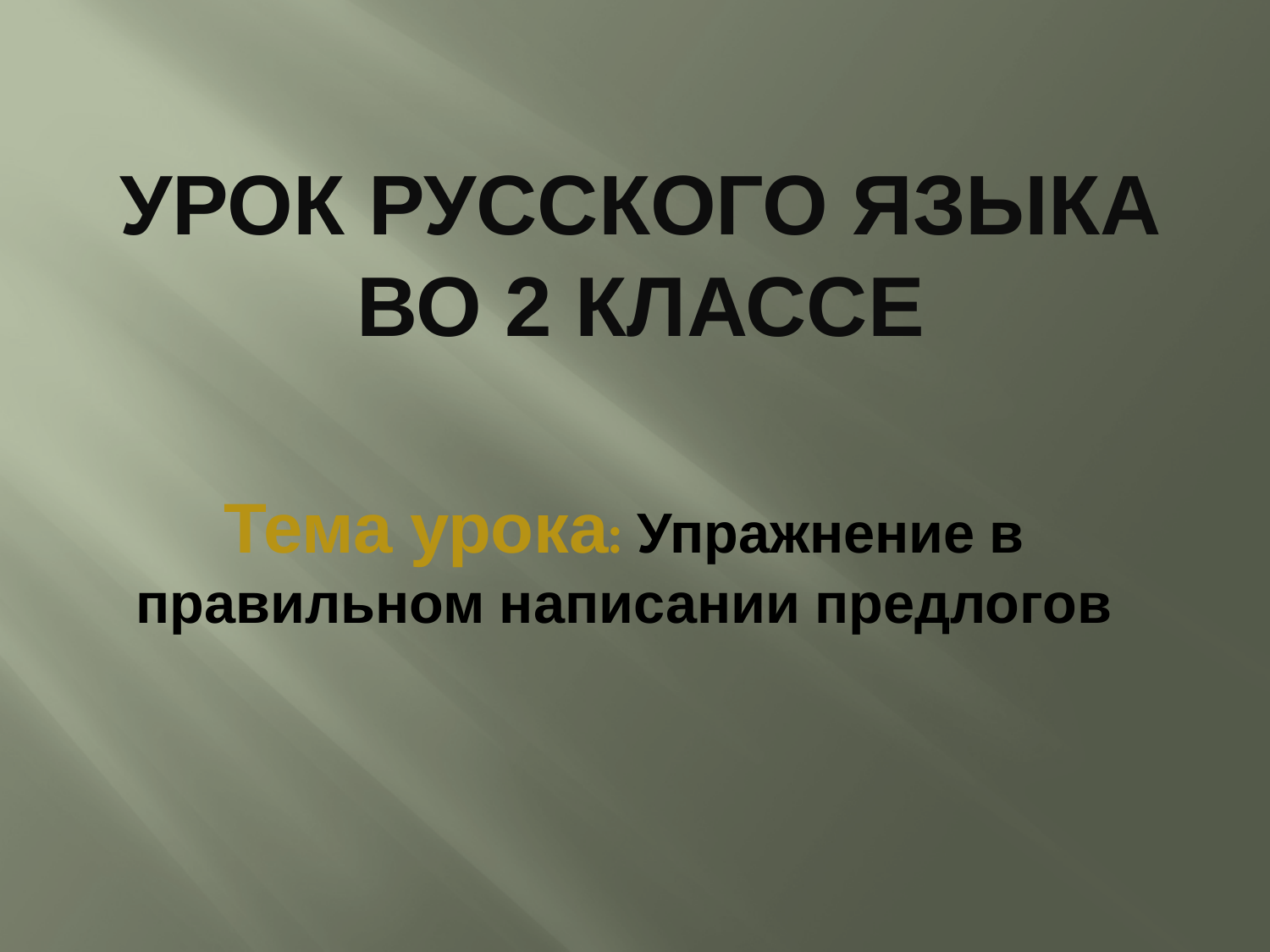

# Урок русского языка во 2 классе
Тема урока: Упражнение в правильном написании предлогов